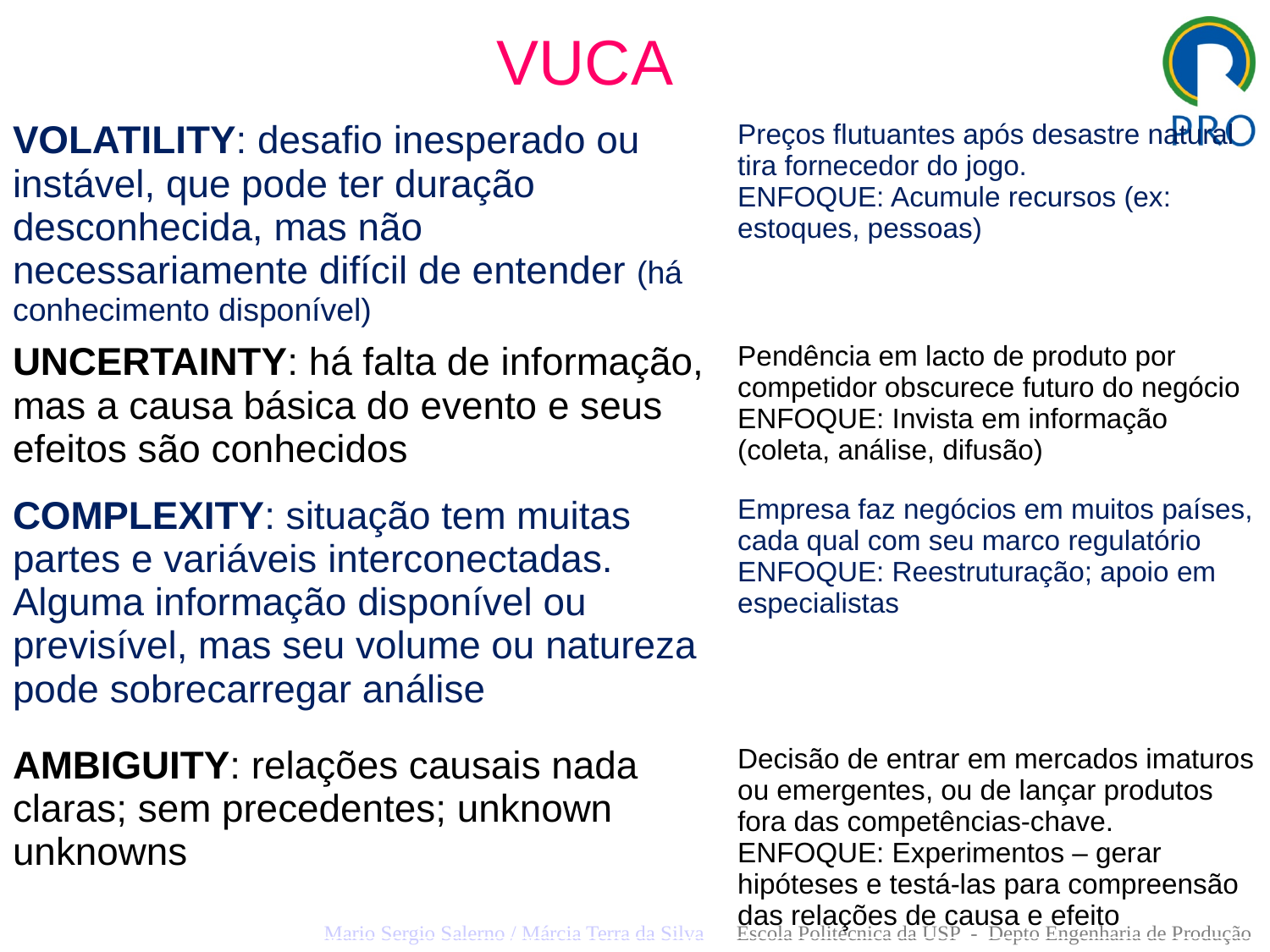

# VUCA
| VOLATILITY: desafio inesperado ou instável, que pode ter duração desconhecida, mas não necessariamente difícil de entender (há conhecimento disponível) | Preços flutuantes após desastre natural tira fornecedor do jogo. ENFOQUE: Acumule recursos (ex: estoques, pessoas) |
| --- | --- |
| UNCERTAINTY: há falta de informação, mas a causa básica do evento e seus efeitos são conhecidos | Pendência em lacto de produto por competidor obscurece futuro do negócio ENFOQUE: Invista em informação (coleta, análise, difusão) |
| COMPLEXITY: situação tem muitas partes e variáveis interconectadas. Alguma informação disponível ou previsível, mas seu volume ou natureza pode sobrecarregar análise | Empresa faz negócios em muitos países, cada qual com seu marco regulatório ENFOQUE: Reestruturação; apoio em especialistas |
| AMBIGUITY: relações causais nada claras; sem precedentes; unknown unknowns | Decisão de entrar em mercados imaturos ou emergentes, ou de lançar produtos fora das competências-chave. ENFOQUE: Experimentos – gerar hipóteses e testá-las para compreensão das relações de causa e efeito |
Mario Sergio Salerno / Márcia Terra da Silva      Escola Politécnica da USP  -  Depto Engenharia de Produção